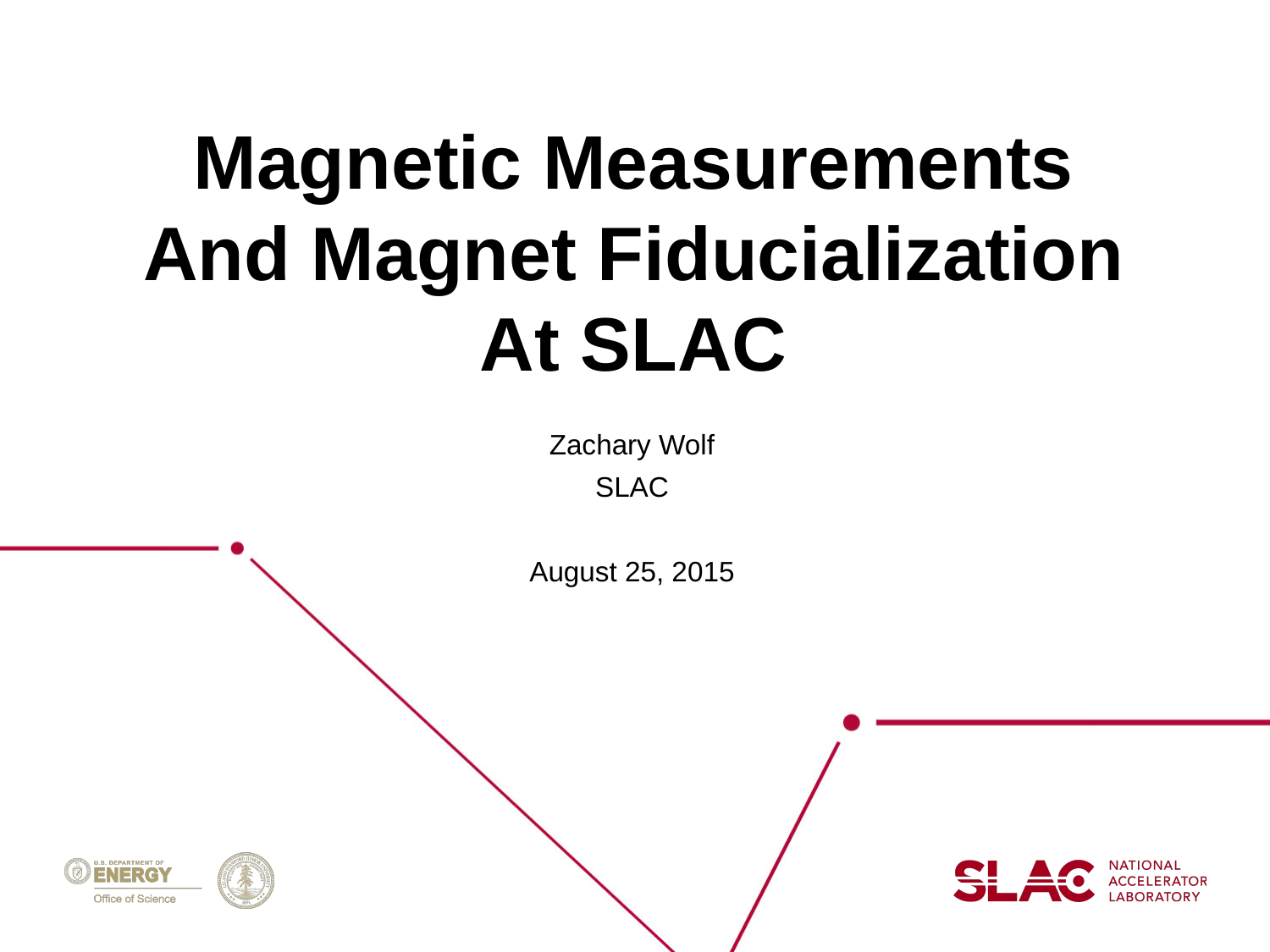

# Magnetic Measurements And Magnet Fiducialization At SLAC
Zachary Wolf
SLAC

August 25, 2015